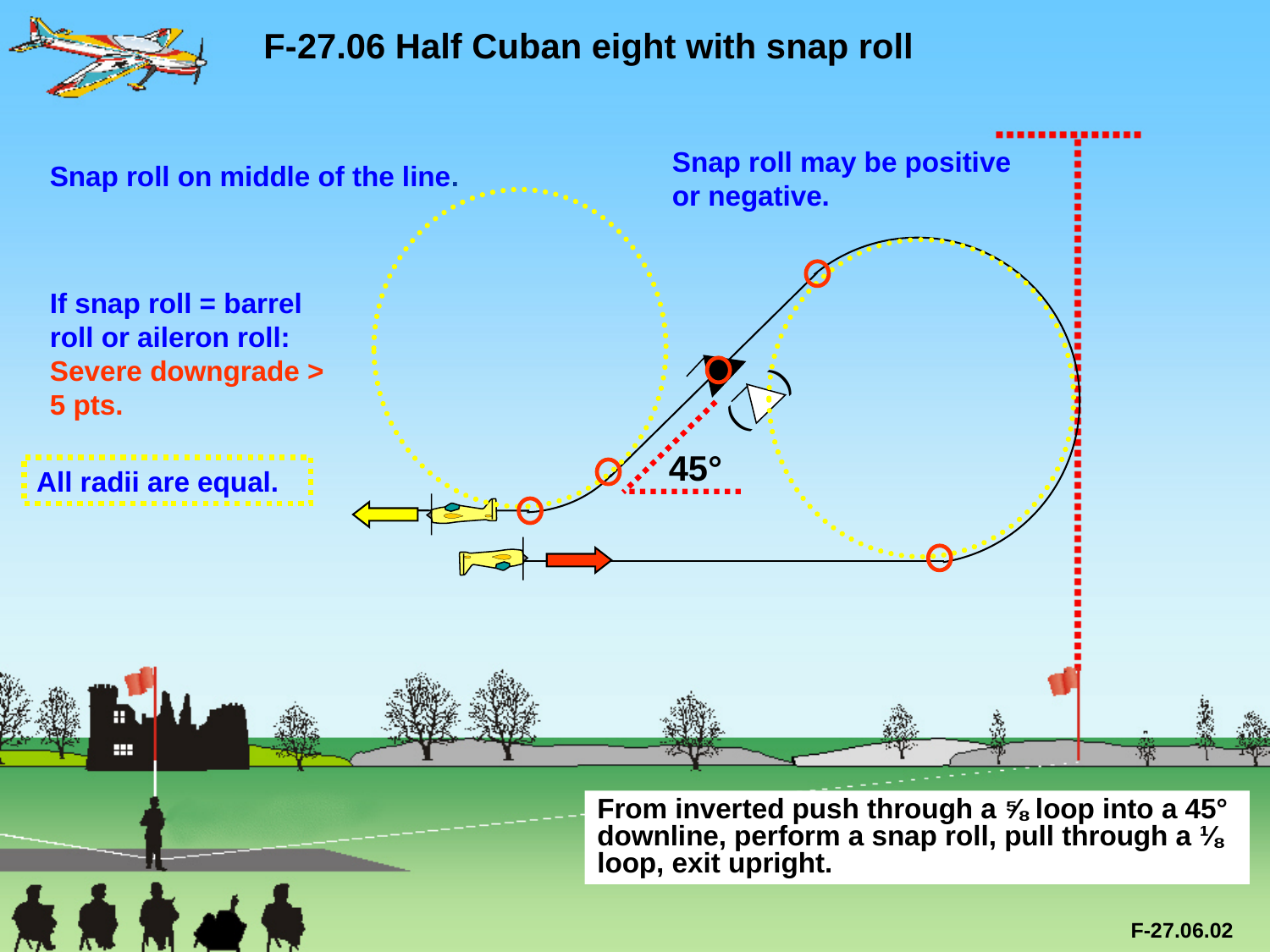

F-27.06 Half Cuban eight with snap roll

Snap roll may be positive or negative.
Snap roll on middle of the line.

If snap roll = barrel roll or aileron roll:
Severe downgrade > 5 pts.
(     )

45°

All radii are equal.

From inverted push through a ⅝ loop into a 45° downline, perform a snap roll, pull through a ⅛ loop, exit upright.
F-27.06.02